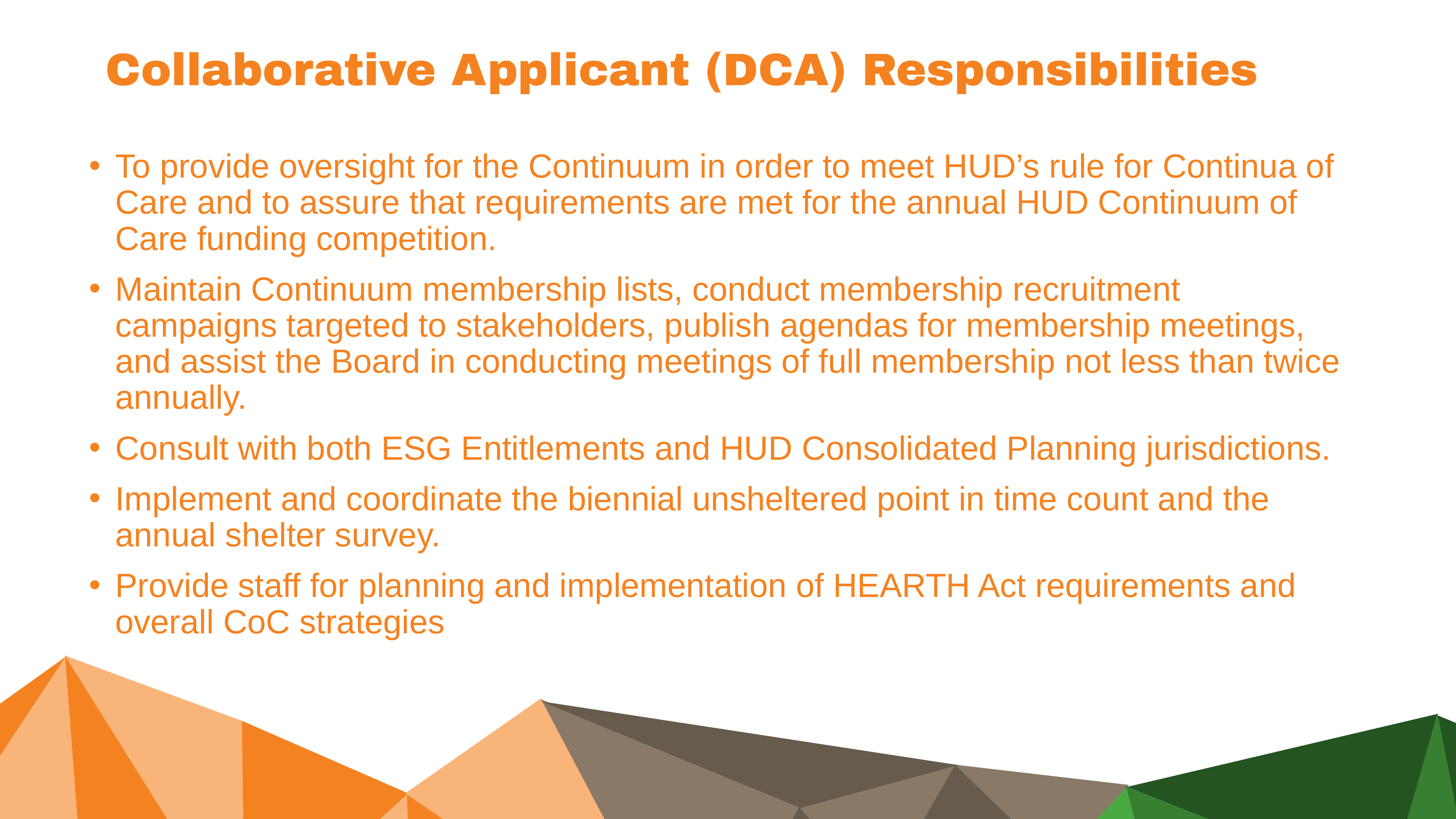

# Collaborative Applicant (DCA) Responsibilities
To provide oversight for the Continuum in order to meet HUD’s rule for Continua of Care and to assure that requirements are met for the annual HUD Continuum of Care funding competition.
Maintain Continuum membership lists, conduct membership recruitment campaigns targeted to stakeholders, publish agendas for membership meetings, and assist the Board in conducting meetings of full membership not less than twice annually.
Consult with both ESG Entitlements and HUD Consolidated Planning jurisdictions.
Implement and coordinate the biennial unsheltered point in time count and the annual shelter survey.
Provide staff for planning and implementation of HEARTH Act requirements and overall CoC strategies